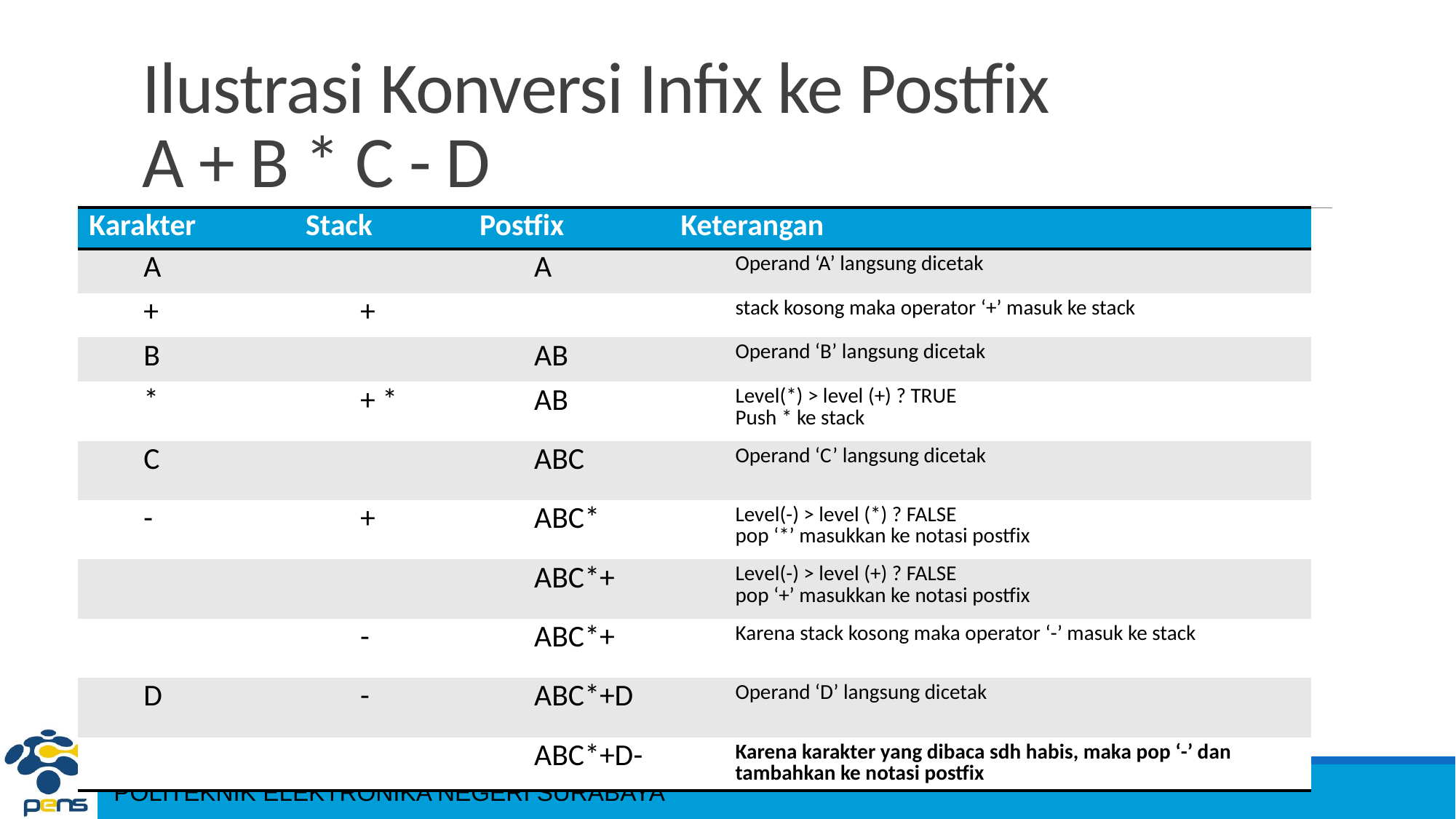

# Ilustrasi Konversi Infix ke Postfix A + B * C - D
| Karakter | Stack | Postfix | Keterangan |
| --- | --- | --- | --- |
| A |  | A | Operand ‘A’ langsung dicetak |
| + | + |  | stack kosong maka operator ‘+’ masuk ke stack |
| B |  | AB | Operand ‘B’ langsung dicetak |
| \* | + \* | AB | Level(\*) > level (+) ? TRUE Push \* ke stack |
| C |  | ABC | Operand ‘C’ langsung dicetak |
| - | + | ABC\* | Level(-) > level (\*) ? FALSE pop ‘\*’ masukkan ke notasi postfix |
|  |  | ABC\*+ | Level(-) > level (+) ? FALSE pop ‘+’ masukkan ke notasi postfix |
|  | - | ABC\*+ | Karena stack kosong maka operator ‘-’ masuk ke stack |
| D | - | ABC\*+D | Operand ‘D’ langsung dicetak |
|  |  | ABC\*+D- | Karena karakter yang dibaca sdh habis, maka pop ‘-’ dan tambahkan ke notasi postfix |